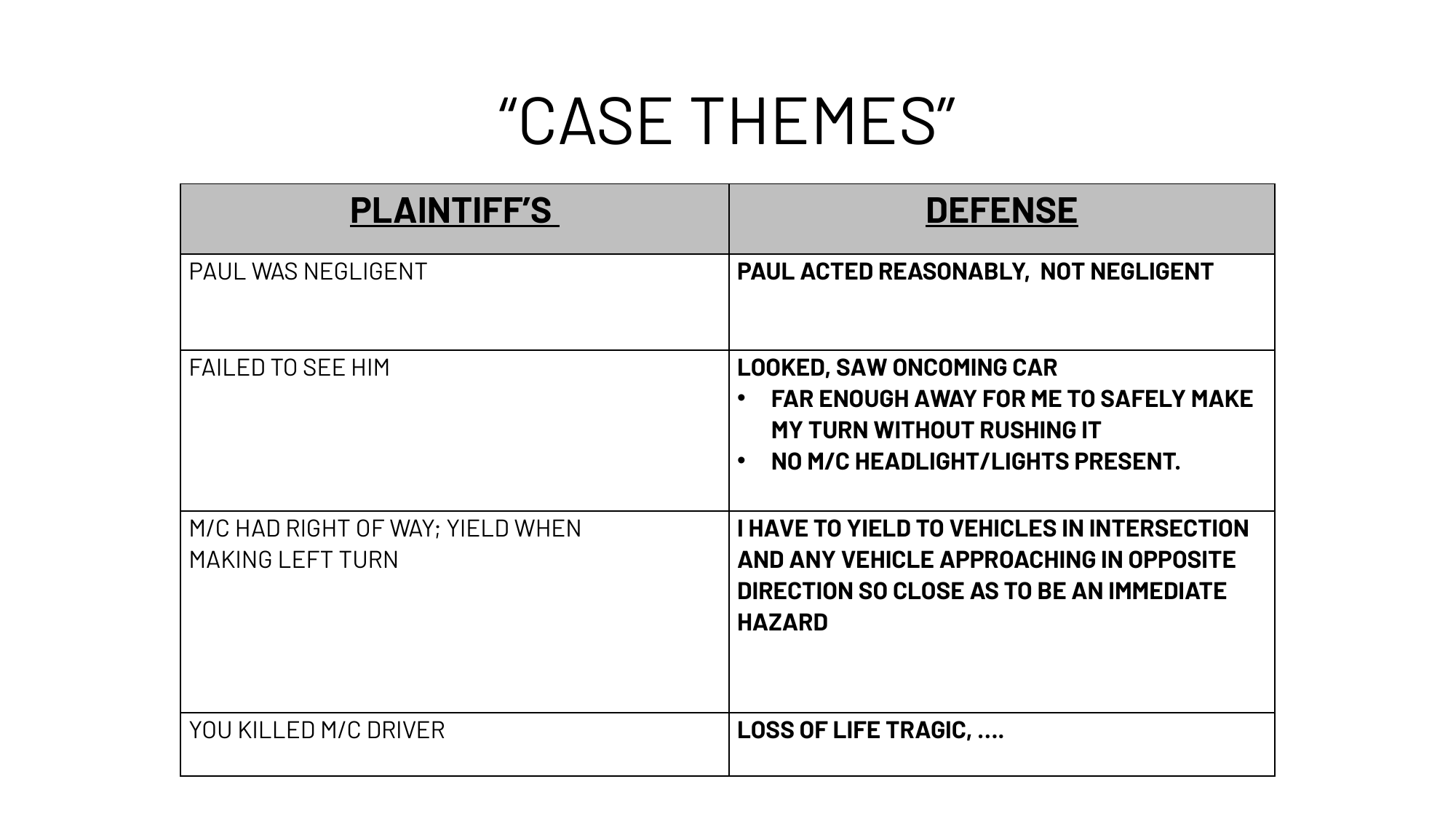

# “CASE THEMES”
| PLAINTIFF’S | DEFENSE |
| --- | --- |
| PAUL WAS NEGLIGENT | PAUL ACTED REASONABLY, NOT NEGLIGENT |
| FAILED TO SEE HIM | LOOKED, SAW ONCOMING CAR FAR ENOUGH AWAY FOR ME TO SAFELY MAKE MY TURN WITHOUT RUSHING IT NO M/C HEADLIGHT/LIGHTS PRESENT. |
| M/C HAD RIGHT OF WAY; YIELD WHEN MAKING LEFT TURN | I HAVE TO YIELD TO VEHICLES IN INTERSECTION AND ANY VEHICLE APPROACHING IN OPPOSITE DIRECTION SO CLOSE AS TO BE AN IMMEDIATE HAZARD |
| YOU KILLED M/C DRIVER | LOSS OF LIFE TRAGIC, …. |